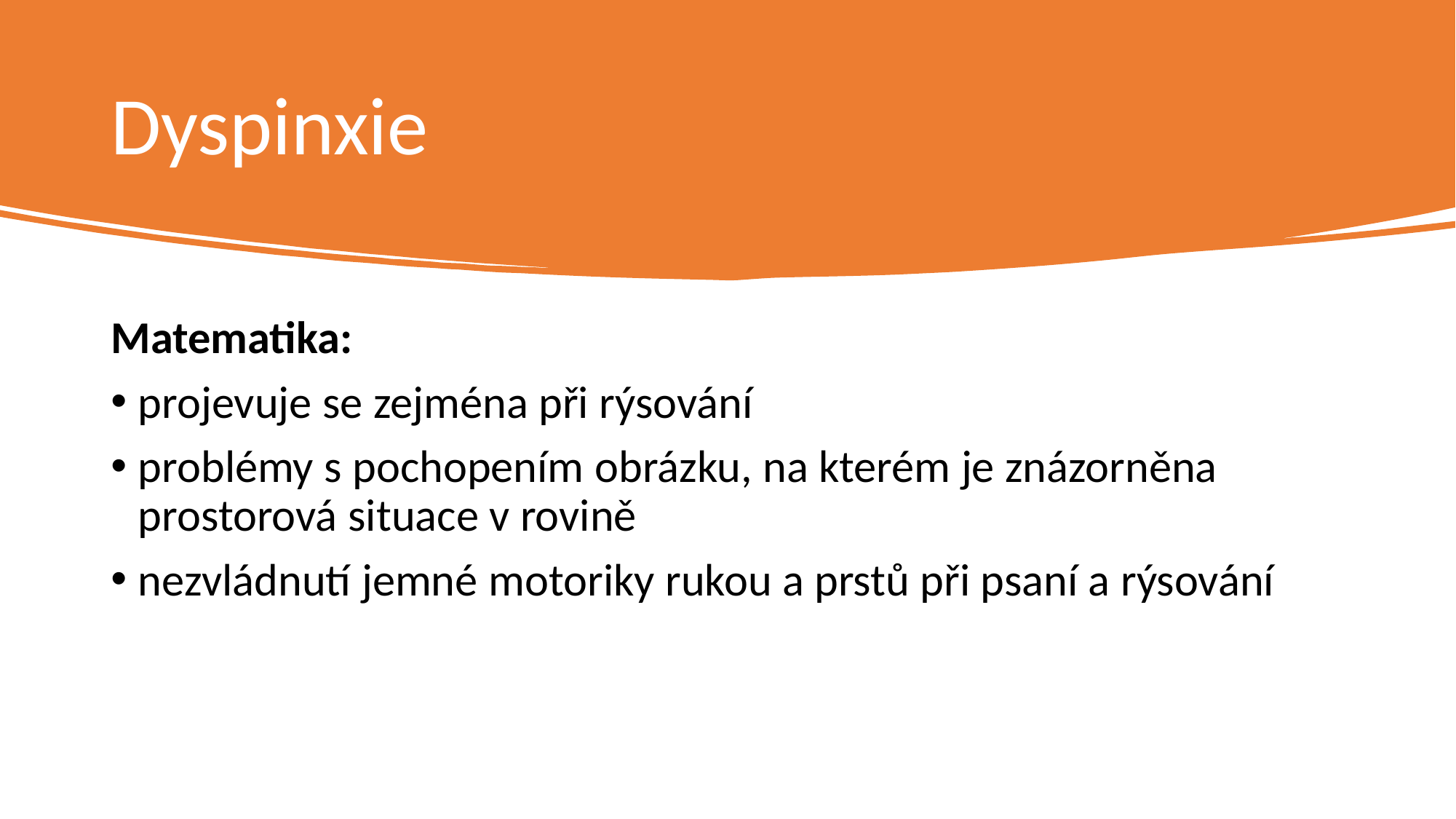

# Dyspinxie
Matematika:
projevuje se zejména při rýsování
problémy s pochopením obrázku, na kterém je znázorněna prostorová situace v rovině
nezvládnutí jemné motoriky rukou a prstů při psaní a rýsování